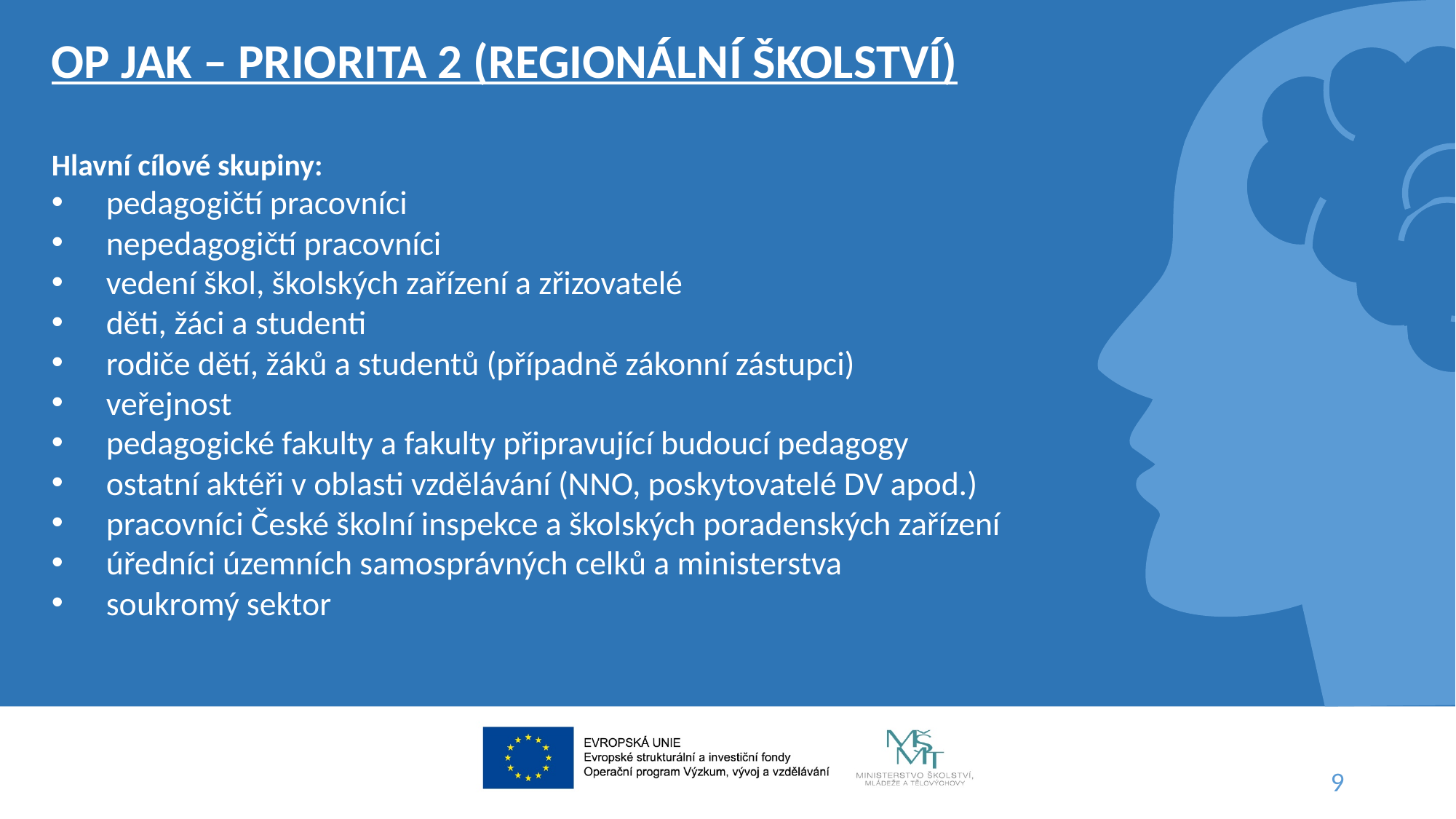

OP JAK – PRIORITA 2 (REGIONÁLNÍ ŠKOLSTVÍ)
Hlavní cílové skupiny:
pedagogičtí pracovníci
nepedagogičtí pracovníci
vedení škol, školských zařízení a zřizovatelé
děti, žáci a studenti
rodiče dětí, žáků a studentů (případně zákonní zástupci)
veřejnost
pedagogické fakulty a fakulty připravující budoucí pedagogy
ostatní aktéři v oblasti vzdělávání (NNO, poskytovatelé DV apod.)
pracovníci České školní inspekce a školských poradenských zařízení
úředníci územních samosprávných celků a ministerstva
soukromý sektor

9